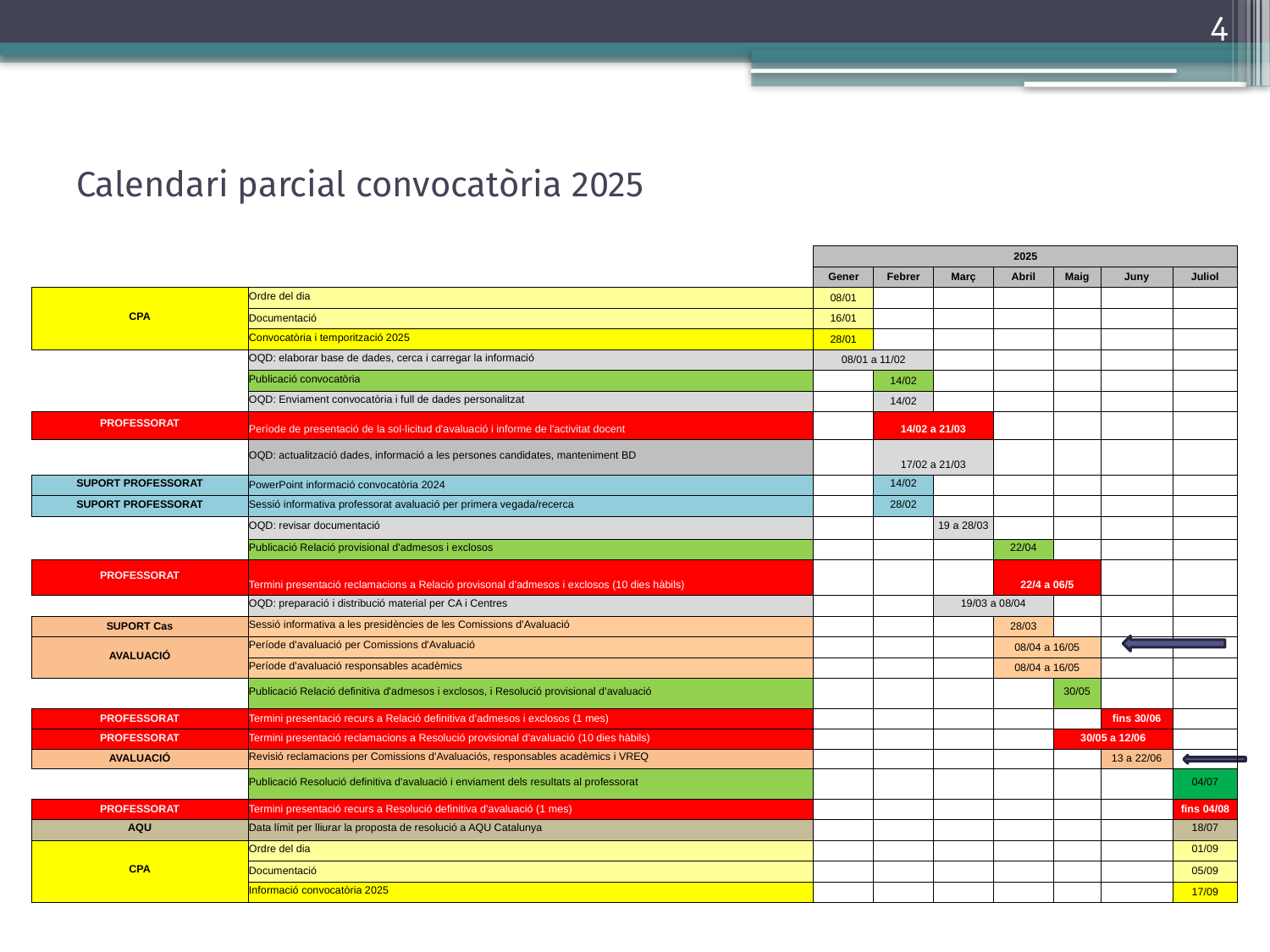

4
# Calendari parcial convocatòria 2025
|  |  | 2025 |  |  |  |  |  |  |
| --- | --- | --- | --- | --- | --- | --- | --- | --- |
|  |  | Gener | Febrer | Març | Abril | Maig | Juny | Juliol |
| CPA | Ordre del dia | 08/01 |  |  |  |  |  |  |
|  | Documentació | 16/01 |  |  |  |  |  |  |
|  | Convocatòria i temporització 2025 | 28/01 |  |  |  |  |  |  |
|  | OQD: elaborar base de dades, cerca i carregar la informació | 08/01 a 11/02 |  |  |  |  |  |  |
|  | Publicació convocatòria |  | 14/02 |  |  |  |  |  |
|  | OQD: Enviament convocatòria i full de dades personalitzat |  | 14/02 |  |  |  |  |  |
| PROFESSORAT | Període de presentació de la sol·licitud d'avaluació i informe de l'activitat docent |  | 14/02 a 21/03 |  |  |  |  |  |
|  | OQD: actualització dades, informació a les persones candidates, manteniment BD |  | 17/02 a 21/03 |  |  |  |  |  |
| SUPORT PROFESSORAT | PowerPoint informació convocatòria 2024 |  | 14/02 |  |  |  |  |  |
| SUPORT PROFESSORAT | Sessió informativa professorat avaluació per primera vegada/recerca |  | 28/02 |  |  |  |  |  |
|  | OQD: revisar documentació |  |  | 19 a 28/03 |  |  |  |  |
|  | Publicació Relació provisional d'admesos i exclosos |  |  |  | 22/04 |  |  |  |
| PROFESSORAT | Termini presentació reclamacions a Relació provisonal d'admesos i exclosos (10 dies hàbils) |  |  |  | 22/4 a 06/5 |  |  |  |
|  | OQD: preparació i distribució material per CA i Centres |  |  | 19/03 a 08/04 |  |  |  |  |
| SUPORT Cas | Sessió informativa a les presidències de les Comissions d'Avaluació |  |  |  | 28/03 |  |  |  |
| AVALUACIÓ | Període d'avaluació per Comissions d'Avaluació |  |  |  | 08/04 a 16/05 |  |  |  |
|  | Període d'avaluació responsables acadèmics |  |  |  | 08/04 a 16/05 |  |  |  |
|  | Publicació Relació definitiva d'admesos i exclosos, i Resolució provisional d'avaluació |  |  |  |  | 30/05 |  |  |
| PROFESSORAT | Termini presentació recurs a Relació definitiva d'admesos i exclosos (1 mes) |  |  |  |  |  | fins 30/06 |  |
| PROFESSORAT | Termini presentació reclamacions a Resolució provisional d'avaluació (10 dies hàbils) |  |  |  |  | 30/05 a 12/06 |  |  |
| AVALUACIÓ | Revisió reclamacions per Comissions d'Avaluaciós, responsables acadèmics i VREQ |  |  |  |  |  | 13 a 22/06 |  |
|  | Publicació Resolució definitiva d'avaluació i enviament dels resultats al professorat |  |  |  |  |  |  | 04/07 |
| PROFESSORAT | Termini presentació recurs a Resolució definitiva d'avaluació (1 mes) |  |  |  |  |  |  | fins 04/08 |
| AQU | Data límit per lliurar la proposta de resolució a AQU Catalunya |  |  |  |  |  |  | 18/07 |
| CPA | Ordre del dia |  |  |  |  |  |  | 01/09 |
|  | Documentació |  |  |  |  |  |  | 05/09 |
|  | Informació convocatòria 2025 |  |  |  |  |  |  | 17/09 |